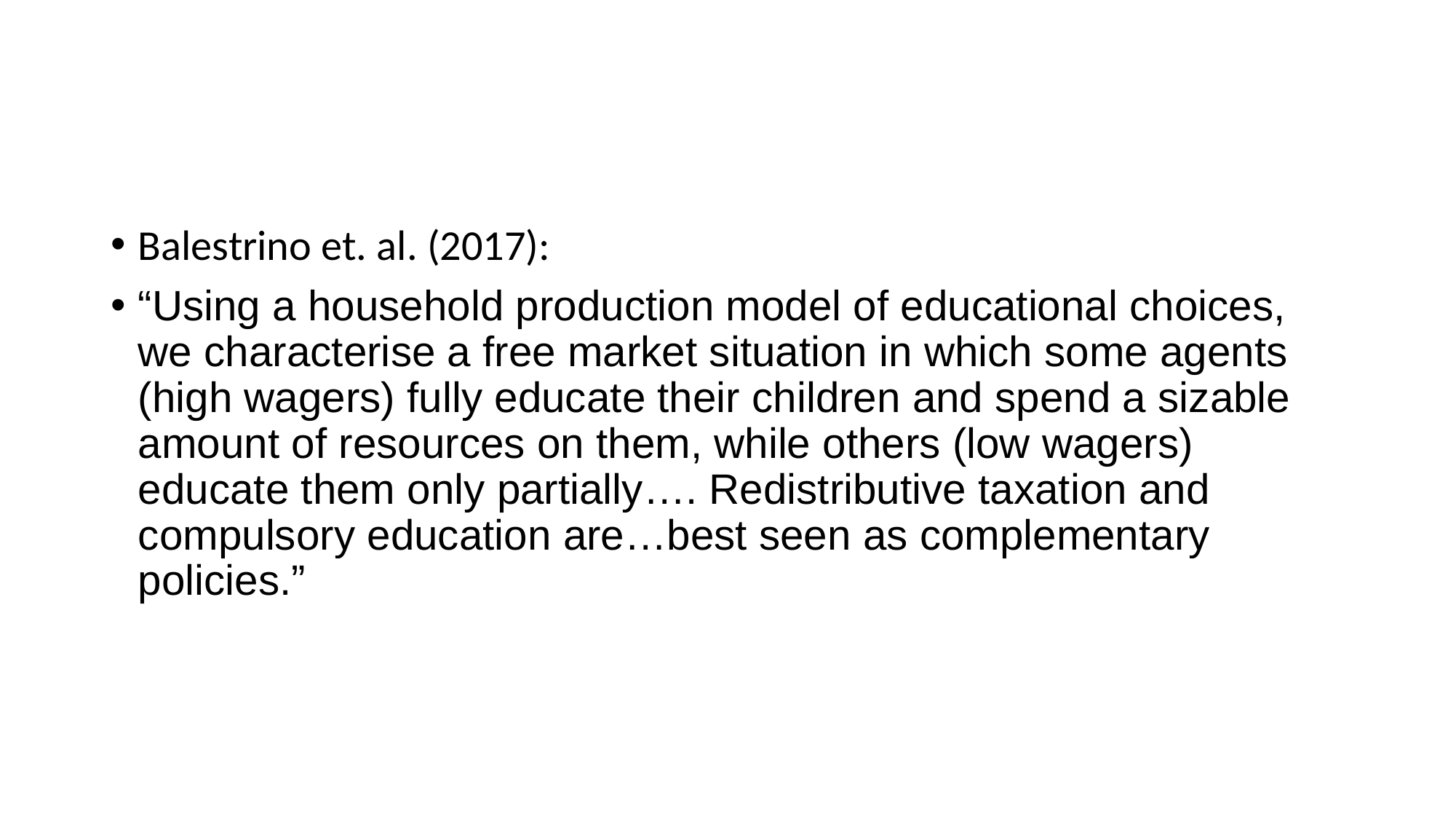

#
Balestrino et. al. (2017):
“Using a household production model of educational choices, we characterise a free market situation in which some agents (high wagers) fully educate their children and spend a sizable amount of resources on them, while others (low wagers) educate them only partially…. Redistributive taxation and compulsory education are…best seen as complementary policies.”